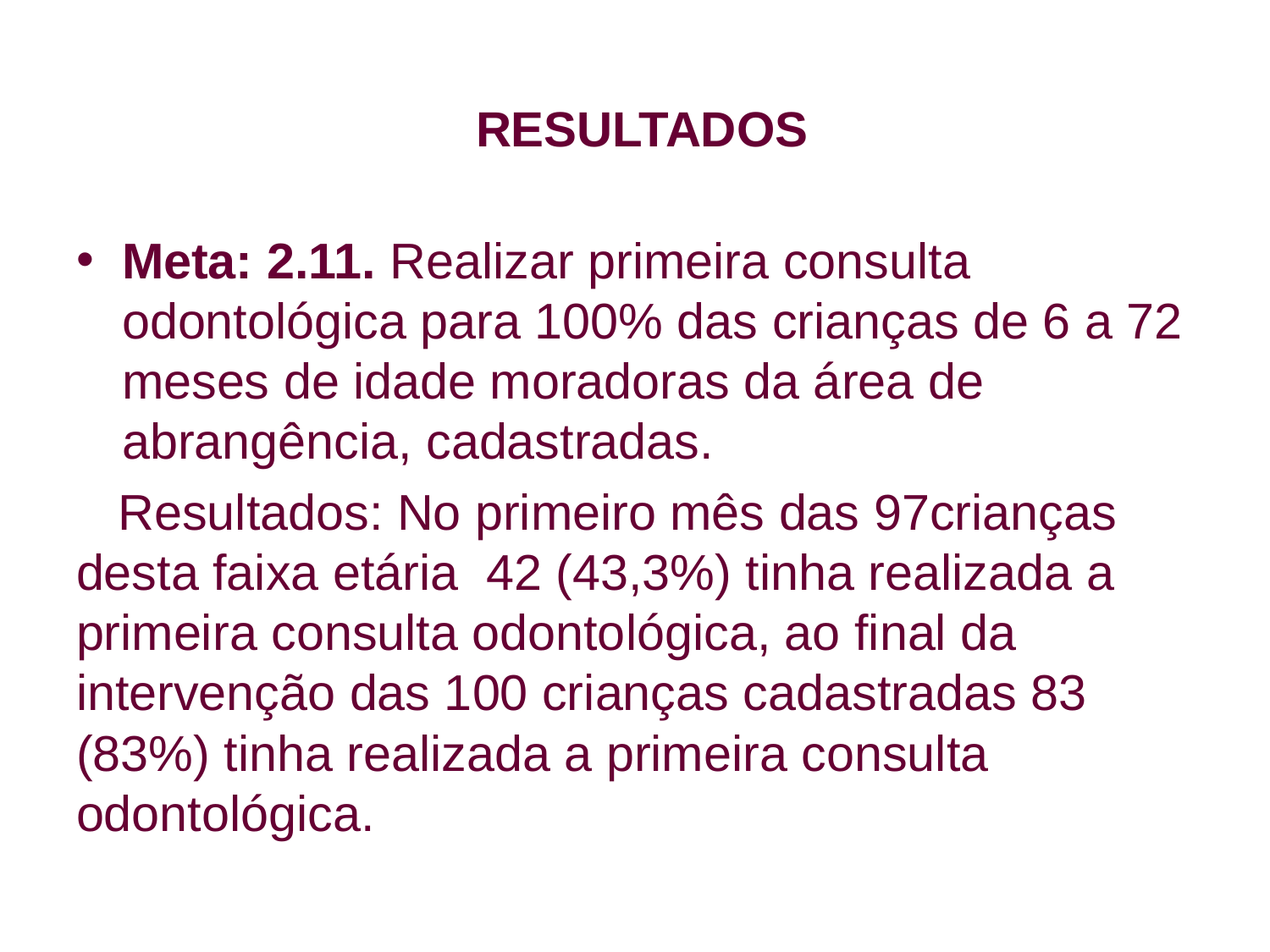

# RESULTADOS
Meta: 2.11. Realizar primeira consulta odontológica para 100% das crianças de 6 a 72 meses de idade moradoras da área de abrangência, cadastradas.
   Resultados: No primeiro mês das 97crianças desta faixa etária  42 (43,3%) tinha realizada a primeira consulta odontológica, ao final da intervenção das 100 crianças cadastradas 83 (83%) tinha realizada a primeira consulta odontológica.